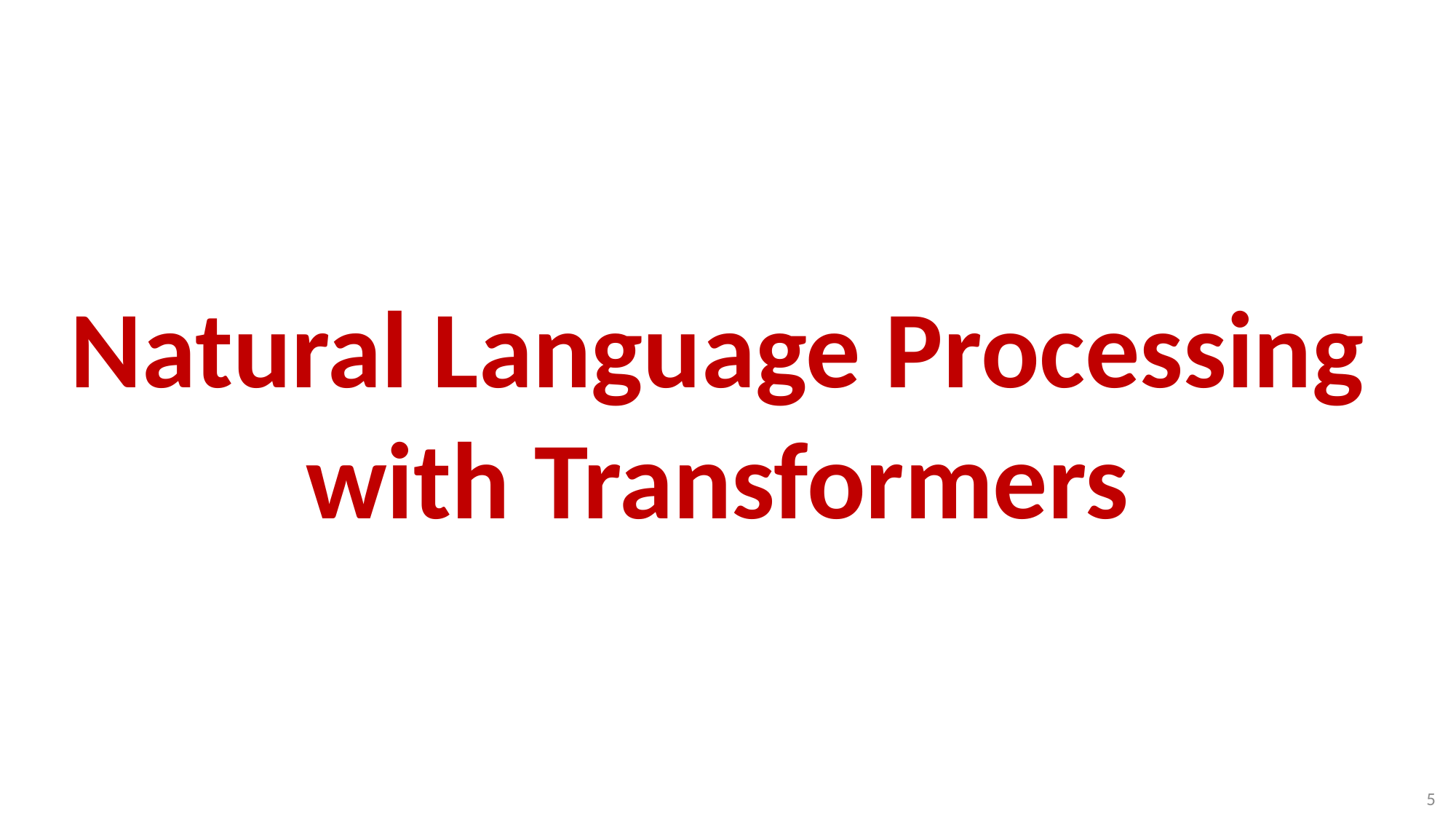

# Natural Language Processing with Transformers
5